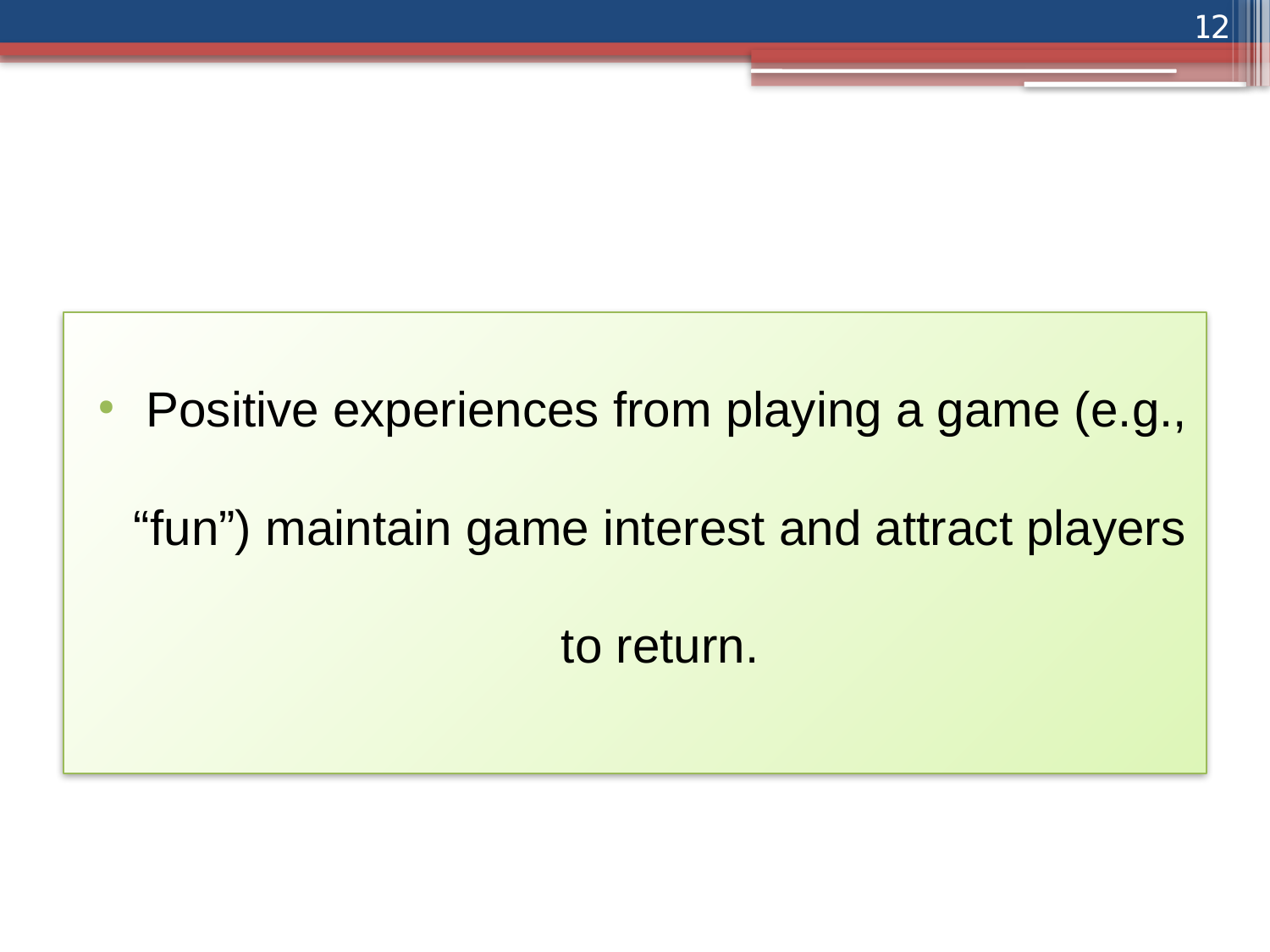

12
 Positive experiences from playing a game (e.g., “fun”) maintain game interest and attract players to return.